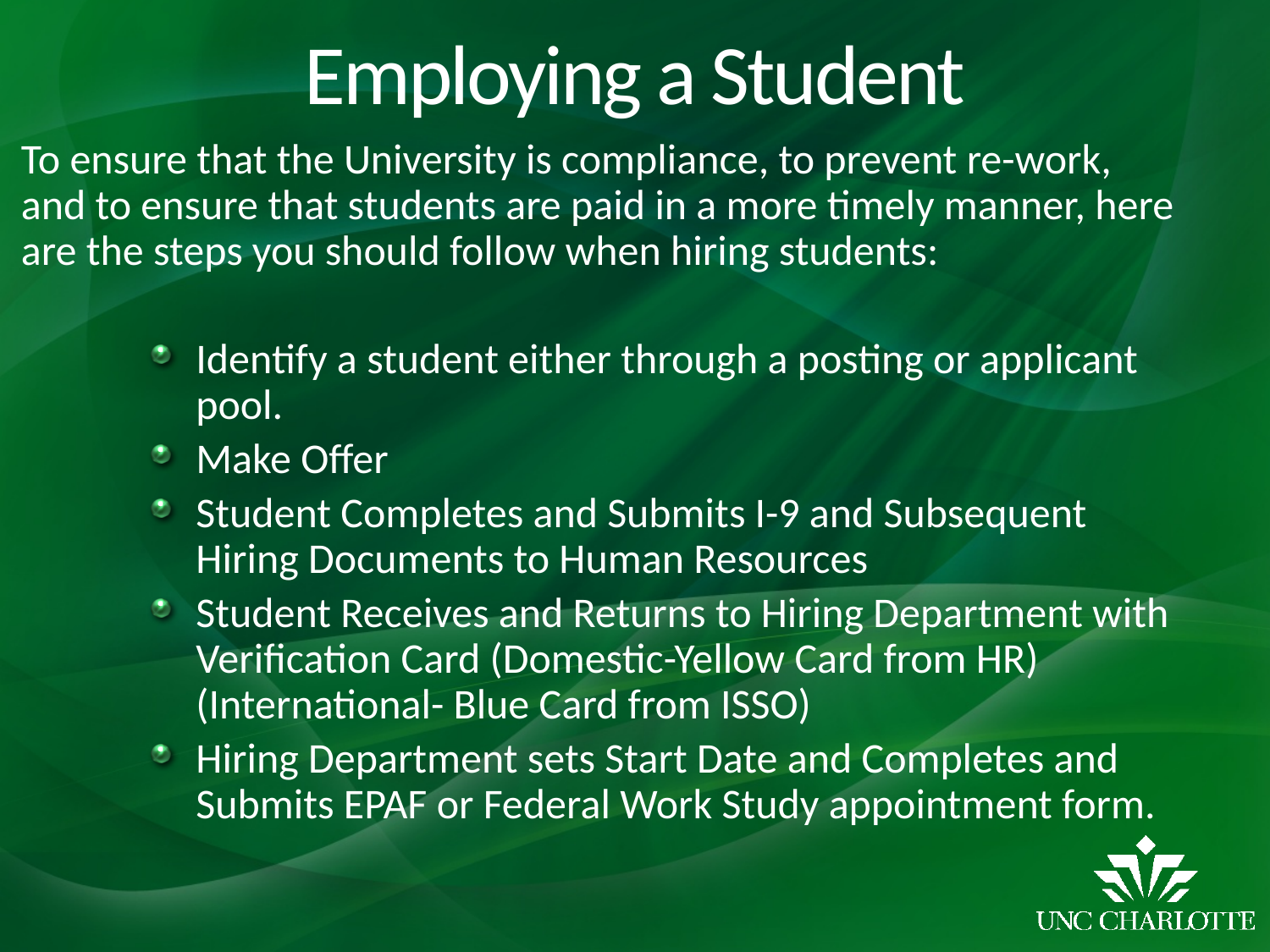

# Employing a Student
To ensure that the University is compliance, to prevent re-work, and to ensure that students are paid in a more timely manner, here are the steps you should follow when hiring students:

Identify a student either through a posting or applicant pool.
Make Offer
Student Completes and Submits I-9 and Subsequent Hiring Documents to Human Resources
Student Receives and Returns to Hiring Department with Verification Card (Domestic-Yellow Card from HR) (International- Blue Card from ISSO)
Hiring Department sets Start Date and Completes and Submits EPAF or Federal Work Study appointment form.